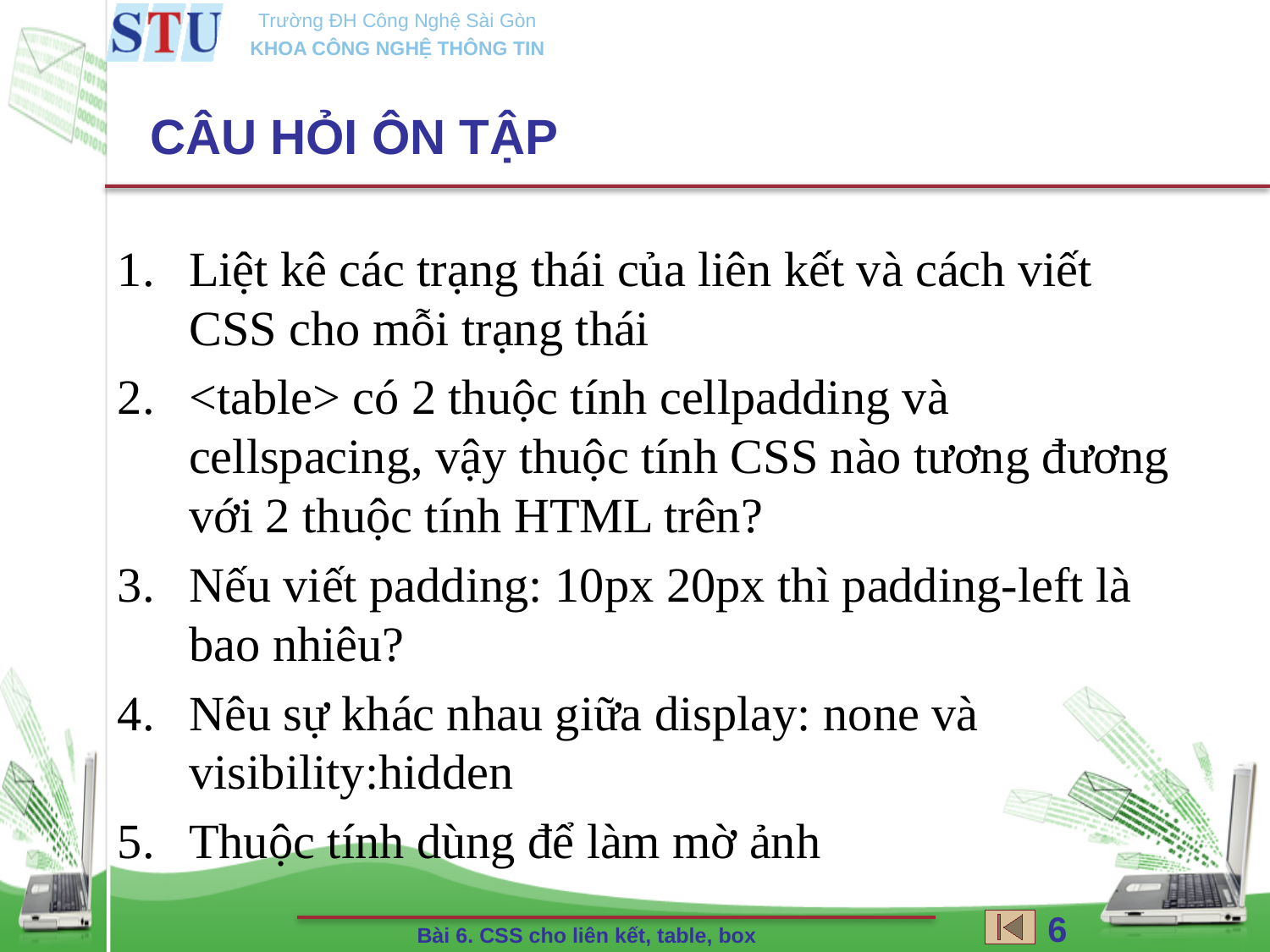

# CÂU HỎI ÔN TẬP
Liệt kê các trạng thái của liên kết và cách viết CSS cho mỗi trạng thái
<table> có 2 thuộc tính cellpadding và cellspacing, vậy thuộc tính CSS nào tương đương với 2 thuộc tính HTML trên?
Nếu viết padding: 10px 20px thì padding-left là bao nhiêu?
Nêu sự khác nhau giữa display: none và visibility:hidden
Thuộc tính dùng để làm mờ ảnh

6
Bài 6. CSS cho liên kết, table, box